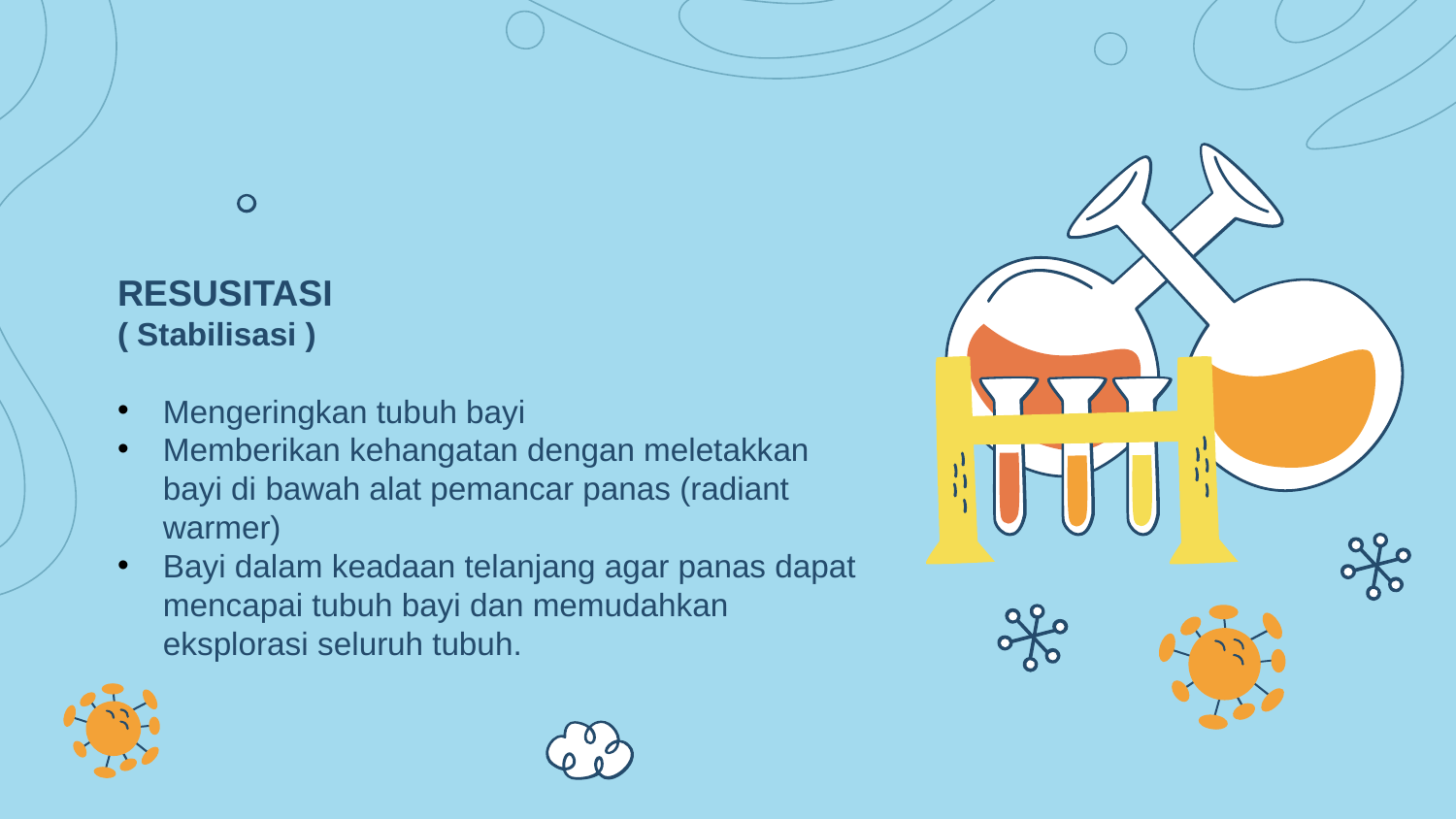

RESUSITASI
( Stabilisasi )

Mengeringkan tubuh bayi
Memberikan kehangatan dengan meletakkan bayi di bawah alat pemancar panas (radiant warmer)
Bayi dalam keadaan telanjang agar panas dapat mencapai tubuh bayi dan memudahkan eksplorasi seluruh tubuh.